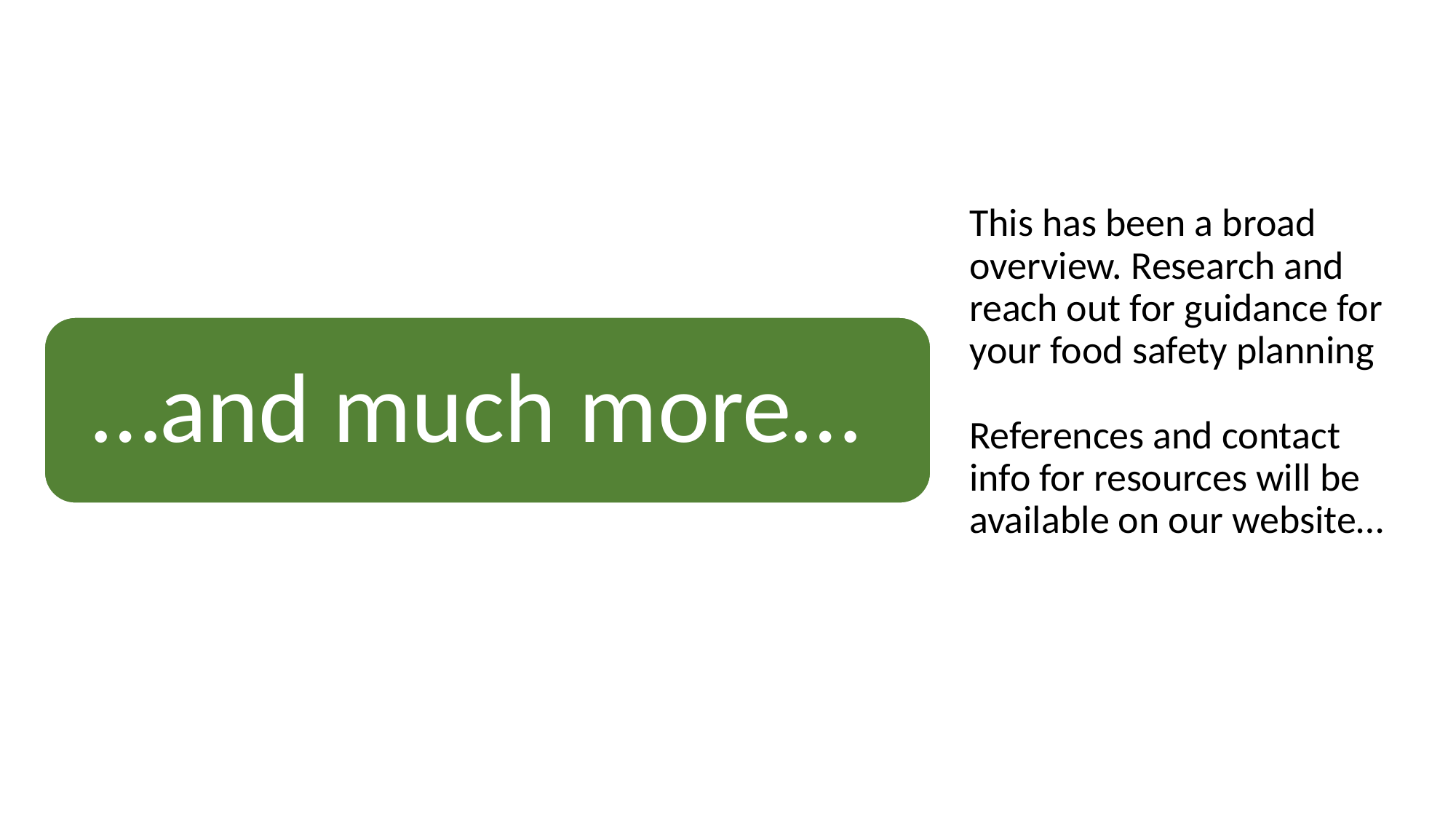

…and much more…
# This has been a broad overview. Research and reach out for guidance for your food safety planning References and contact info for resources will be available on our website…